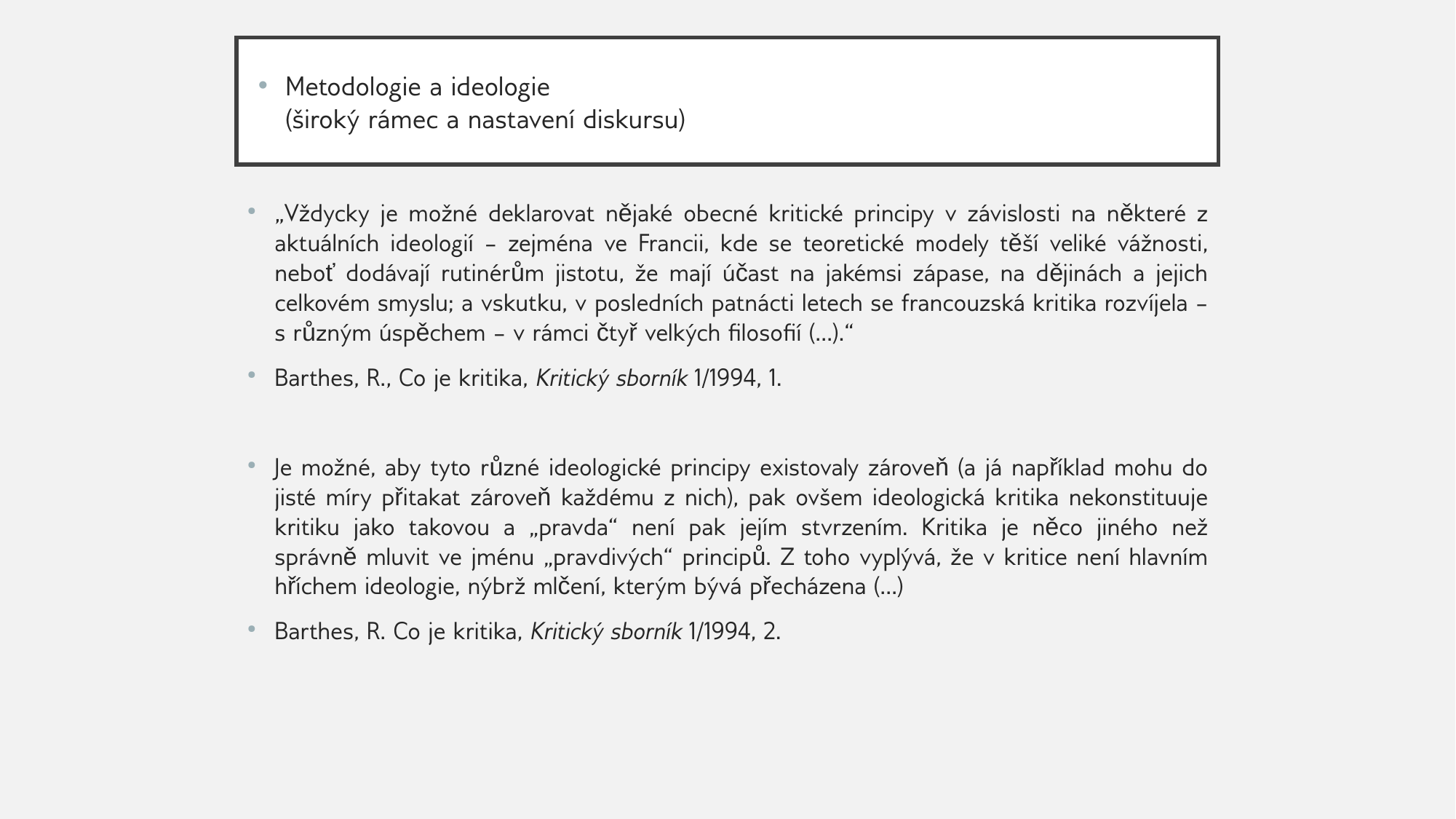

Metodologie a ideologie
(široký rámec a nastavení diskursu)
„Vždycky je možné deklarovat nějaké obecné kritické principy v závislosti na některé z aktuálních ideologií – zejména ve Francii, kde se teoretické modely těší veliké vážnosti, neboť dodávají rutinérům jistotu, že mají účast na jakémsi zápase, na dějinách a jejich celkovém smyslu; a vskutku, v posledních patnácti letech se francouzská kritika rozvíjela – s různým úspěchem – v rámci čtyř velkých filosofií (…).“
Barthes, R., Co je kritika, Kritický sborník 1/1994, 1.

Je možné, aby tyto různé ideologické principy existovaly zároveň (a já například mohu do jisté míry přitakat zároveň každému z nich), pak ovšem ideologická kritika nekonstituuje kritiku jako takovou a „pravda“ není pak jejím stvrzením. Kritika je něco jiného než správně mluvit ve jménu „pravdivých“ principů. Z toho vyplývá, že v kritice není hlavním hříchem ideologie, nýbrž mlčení, kterým bývá přecházena (…)
Barthes, R. Co je kritika, Kritický sborník 1/1994, 2.